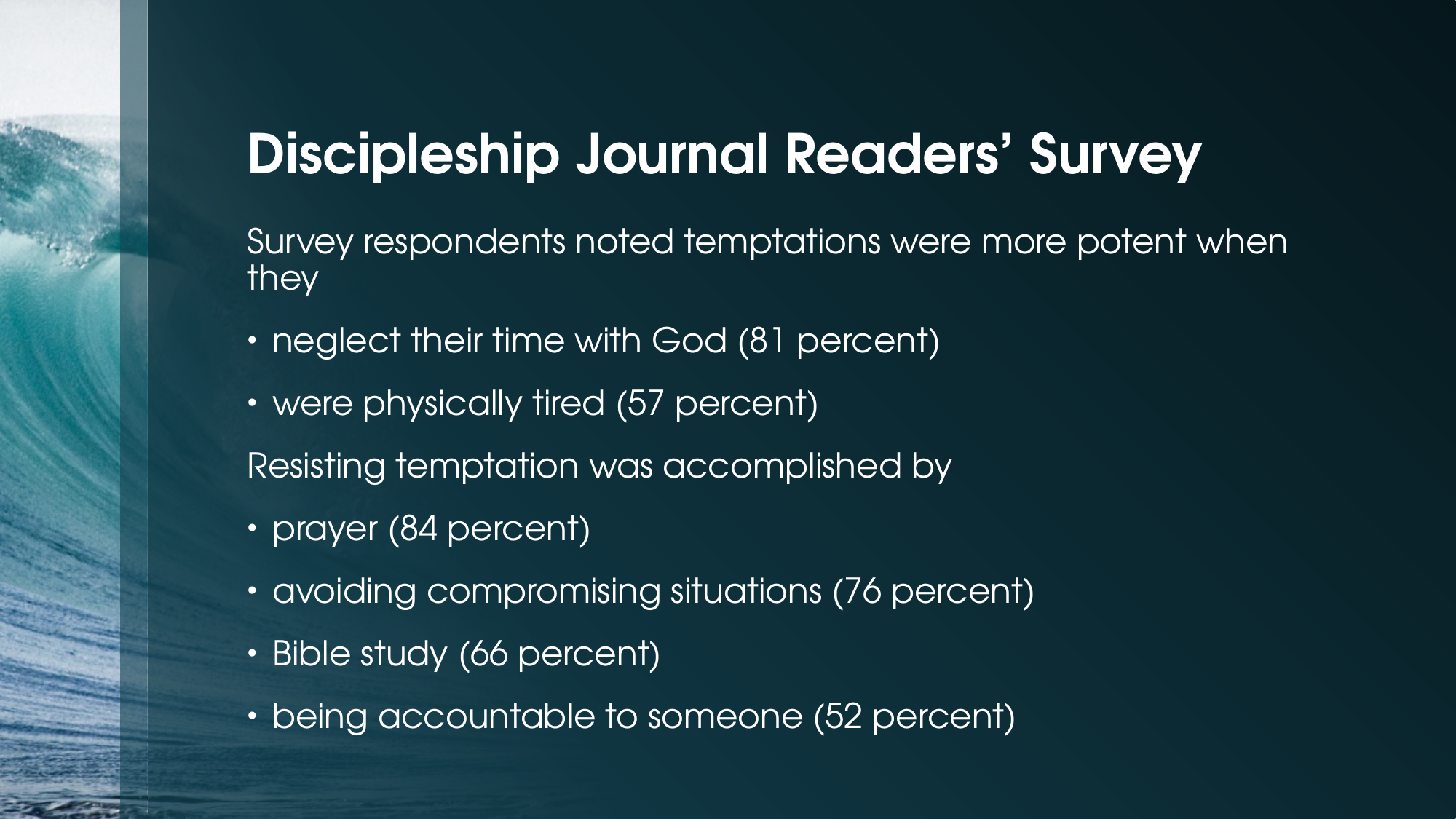

# Discipleship Journal Readers’ Survey
Survey respondents noted temptations were more potent when they
neglect their time with God (81 percent)
were physically tired (57 percent)
Resisting temptation was accomplished by
prayer (84 percent)
avoiding compromising situations (76 percent)
Bible study (66 percent)
being accountable to someone (52 percent)